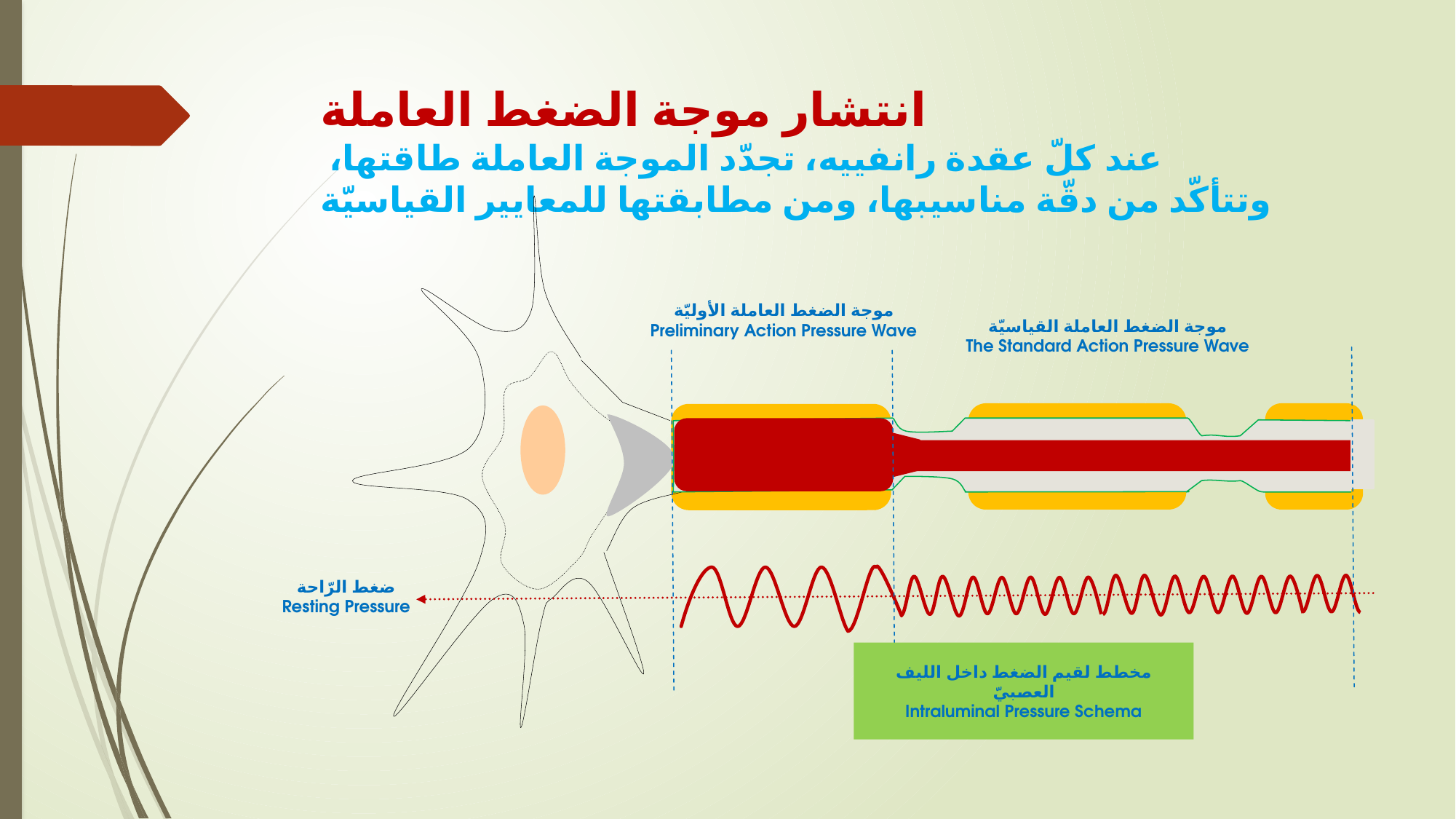

# انتشار موجة الضغط العاملة عند كلّ عقدة رانفييه، تجدّد الموجة العاملة طاقتها، وتتأكّد من دقّة مناسيبها، ومن مطابقتها للمعايير القياسيّة

موجة الضغط العاملة القياسيّة
The Standard Action Pressure Wave

موجة الضغط العاملة الأوليّة
Preliminary Action Pressure Wave

ضغط الرّاحة
Resting Pressure

مخطط لقيم الضغط داخل الليف العصبيّ
Intraluminal Pressure Schema